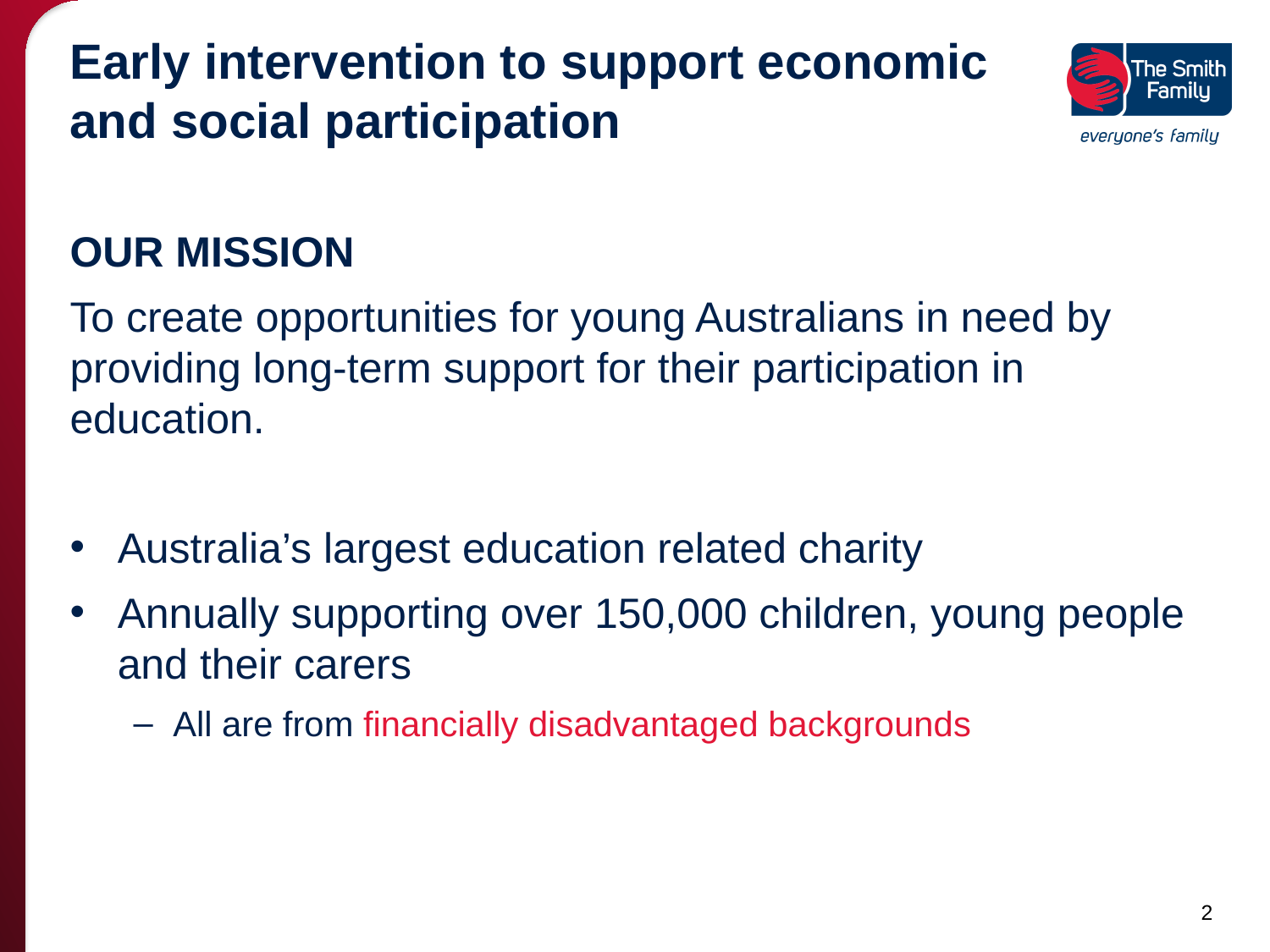

# Early intervention to support economic and social participation
OUR MISSION
To create opportunities for young Australians in need by providing long-term support for their participation in education.

Australia’s largest education related charity
Annually supporting over 150,000 children, young people and their carers
All are from financially disadvantaged backgrounds